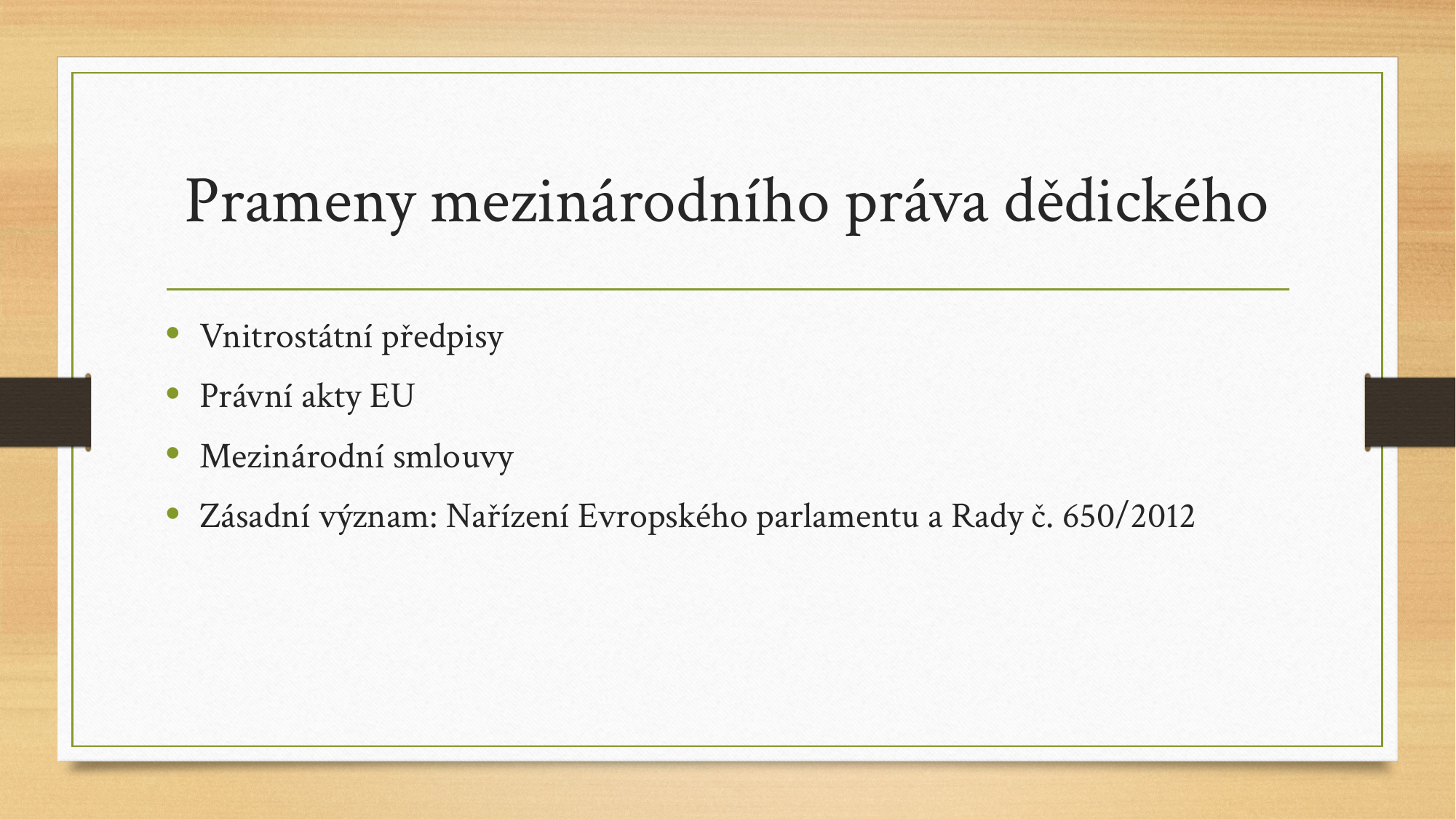

# Prameny mezinárodního práva dědického
Vnitrostátní předpisy
Právní akty EU
Mezinárodní smlouvy
Zásadní význam: Nařízení Evropského parlamentu a Rady č. 650/2012